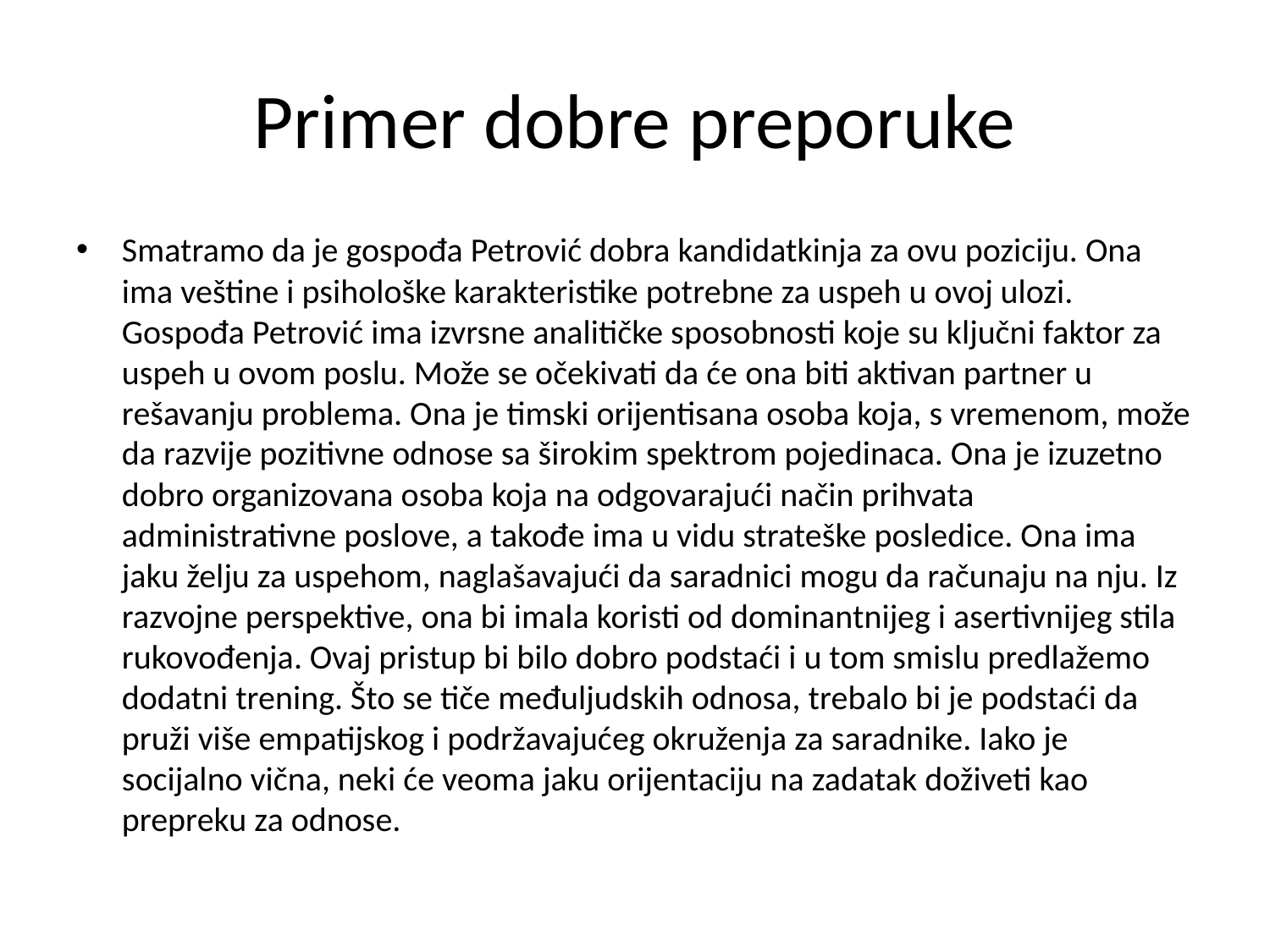

# Primer dobre preporuke
Smatramo da je gospođa Petrović dobra kandidatkinja za ovu poziciju. Ona ima veštine i psihološke karakteristike potrebne za uspeh u ovoj ulozi. Gospođa Petrović ima izvrsne analitičke sposobnosti koje su ključni faktor za uspeh u ovom poslu. Može se očekivati da će ona biti aktivan partner u rešavanju problema. Ona je timski orijentisana osoba koja, s vremenom, može da razvije pozitivne odnose sa širokim spektrom pojedinaca. Ona je izuzetno dobro organizovana osoba koja na odgovarajući način prihvata administrativne poslove, a takođe ima u vidu strateške posledice. Ona ima jaku želju za uspehom, naglašavajući da saradnici mogu da računaju na nju. Iz razvojne perspektive, ona bi imala koristi od dominantnijeg i asertivnijeg stila rukovođenja. Ovaj pristup bi bilo dobro podstaći i u tom smislu predlažemo dodatni trening. Što se tiče međuljudskih odnosa, trebalo bi je podstaći da pruži više empatijskog i podržavajućeg okruženja za saradnike. Iako je socijalno vična, neki će veoma jaku orijentaciju na zadatak doživeti kao prepreku za odnose.